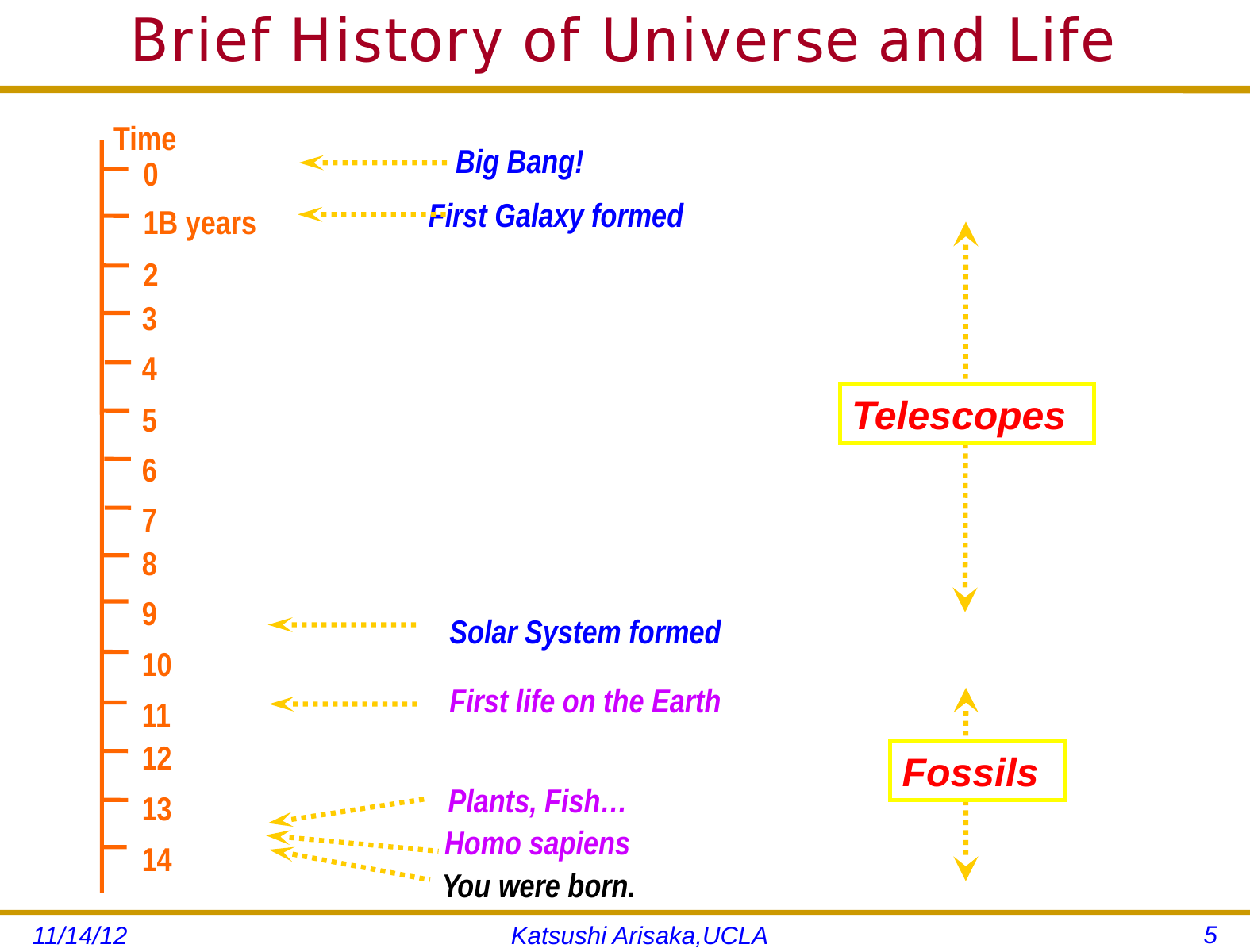

# Brief History of Universe and Life
Time

2

3

4

5

6

7

8

9

10

11

12

13

14

Big Bang!
0

First Galaxy formed
1B years

Telescopes

Solar System formed

First life on the Earth

Fossils
Plants, Fish…

Homo sapiens

You were born.
5
11/14/12
Katsushi Arisaka,UCLA